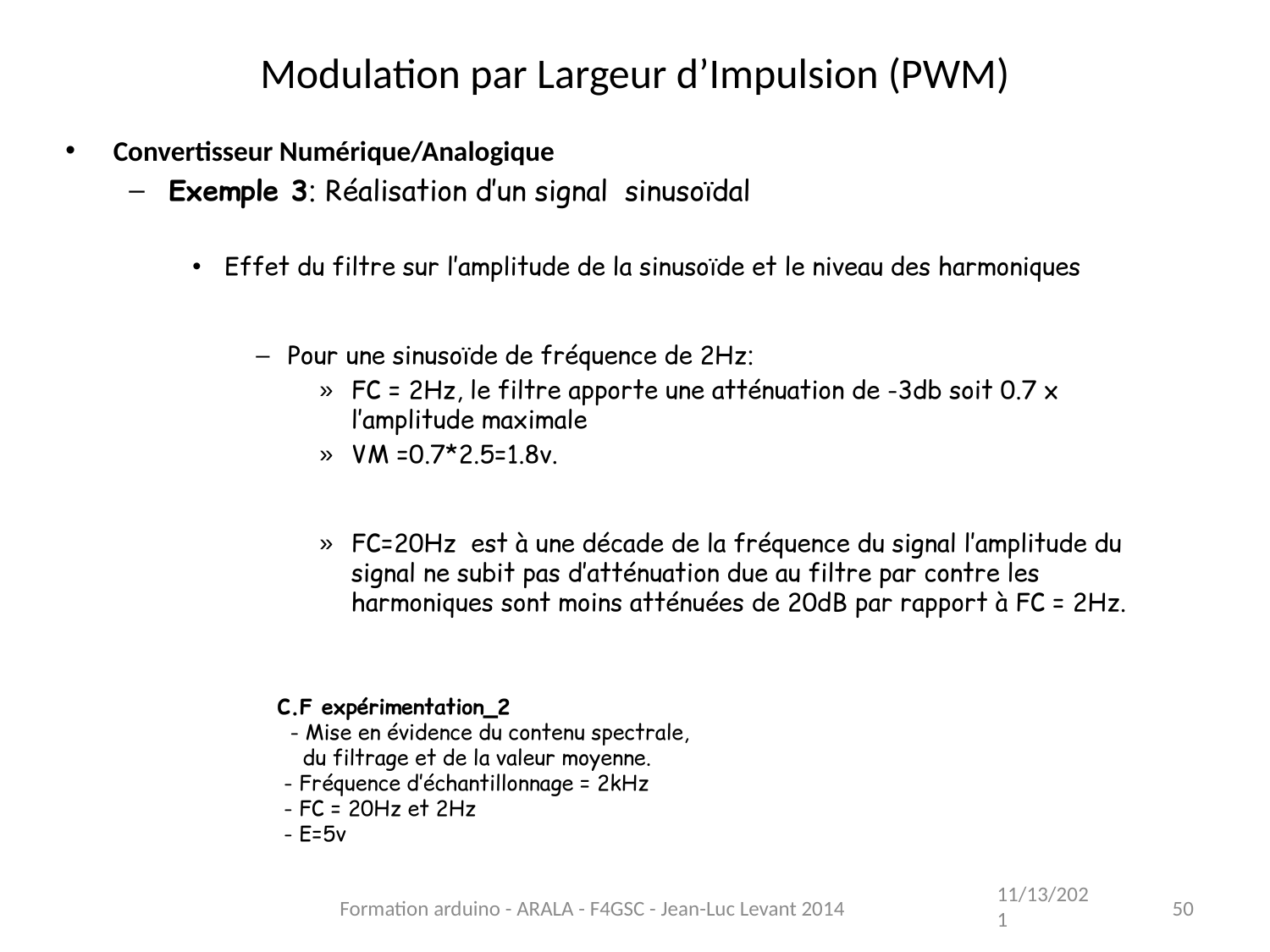

Modulation par Largeur d’Impulsion (PWM)
Convertisseur Numérique/Analogique
Exemple 3: Réalisation d’un signal  sinusoïdal

Effet du filtre sur l’amplitude de la sinusoïde et le niveau des harmoniques

Pour une sinusoïde de fréquence de 2Hz:
FC = 2Hz, le filtre apporte une atténuation de -3db soit 0.7 x l’amplitude maximale
VM =0.7*2.5=1.8v.

FC=20Hz  est à une décade de la fréquence du signal l’amplitude du signal ne subit pas d’atténuation due au filtre par contre les harmoniques sont moins atténuées de 20dB par rapport à FC = 2Hz.
C.F expérimentation_2
  - Mise en évidence du contenu spectrale,
    du filtrage et de la valeur moyenne.
 - Fréquence d’échantillonnage = 2kHz
 - FC = 20Hz et 2Hz
 - E=5v
11/13/2021
Formation arduino - ARALA - F4GSC - Jean-Luc Levant 2014
50